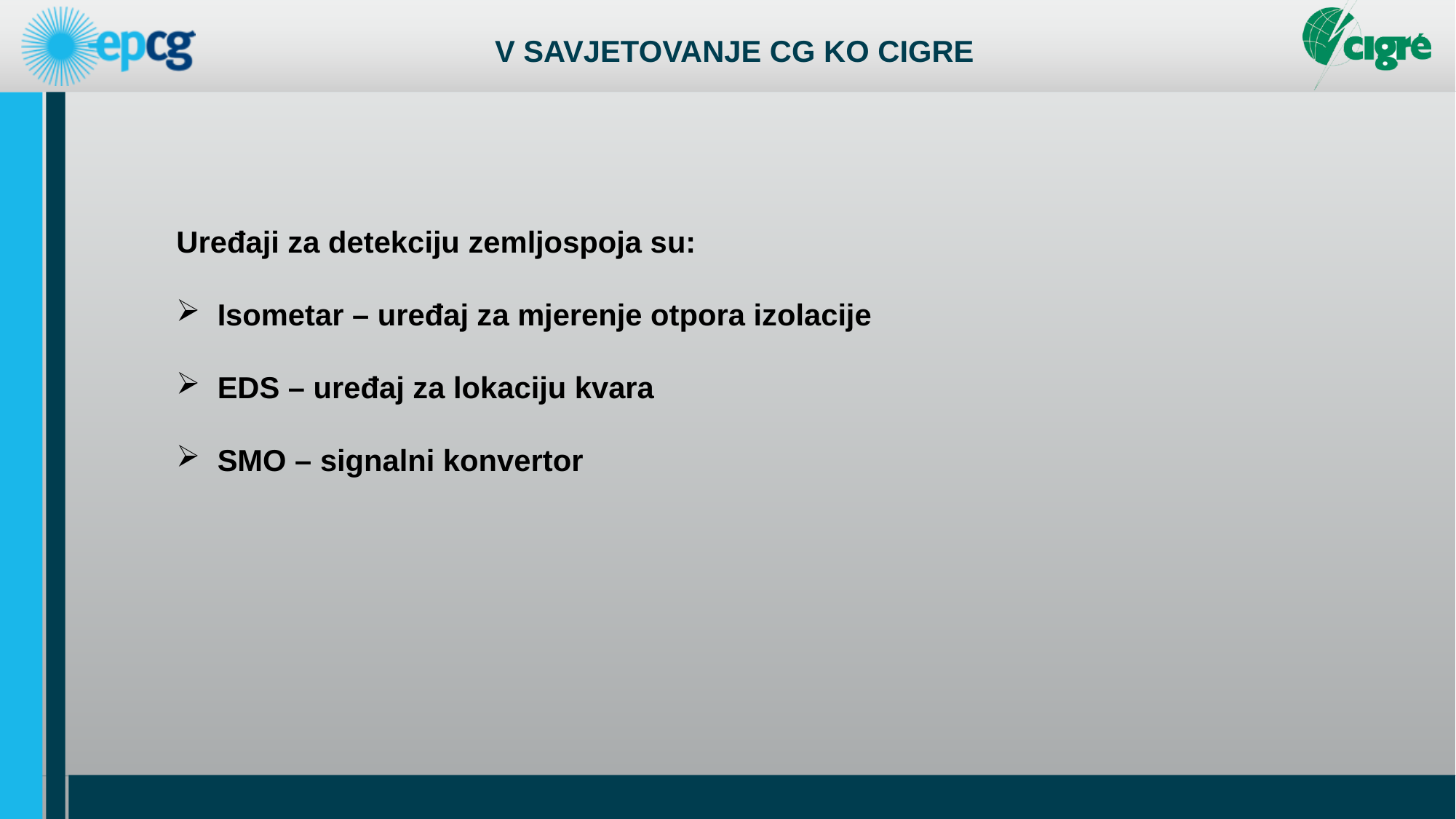

Uređaji za detekciju zemljospoja su:

Isometar – uređaj za mjerenje otpora izolacije

EDS – uređaj za lokaciju kvara

SMO – signalni konvertor